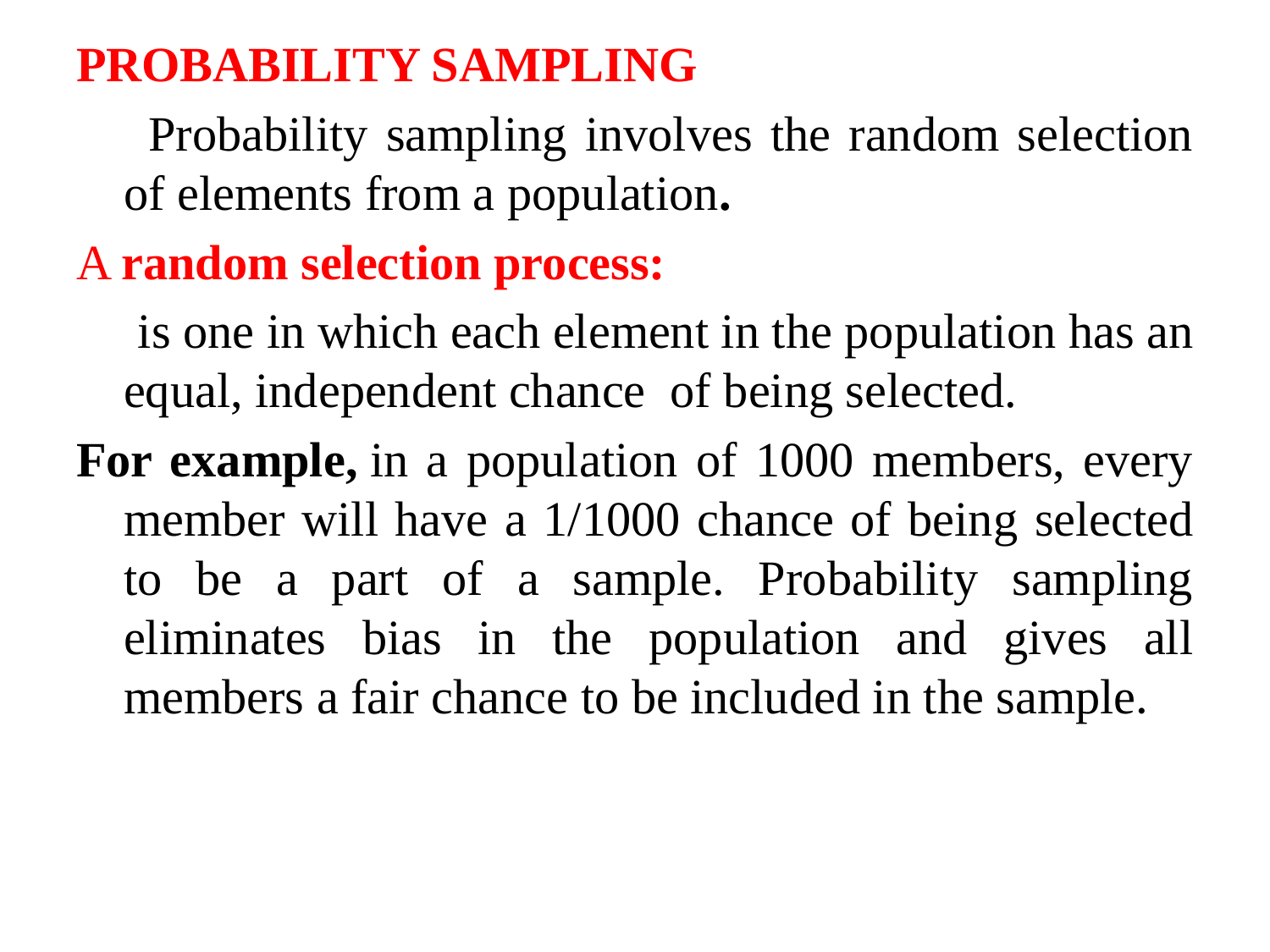

PROBABILITY SAMPLING
    Probability sampling involves the random selection of elements from a population.
A random selection process:
     is one in which each element in the population has an equal, independent chance  of being selected.
For example, in a population of 1000 members, every member will have a 1/1000 chance of being selected to be a part of a sample. Probability sampling eliminates bias in the population and gives all members a fair chance to be included in the sample.